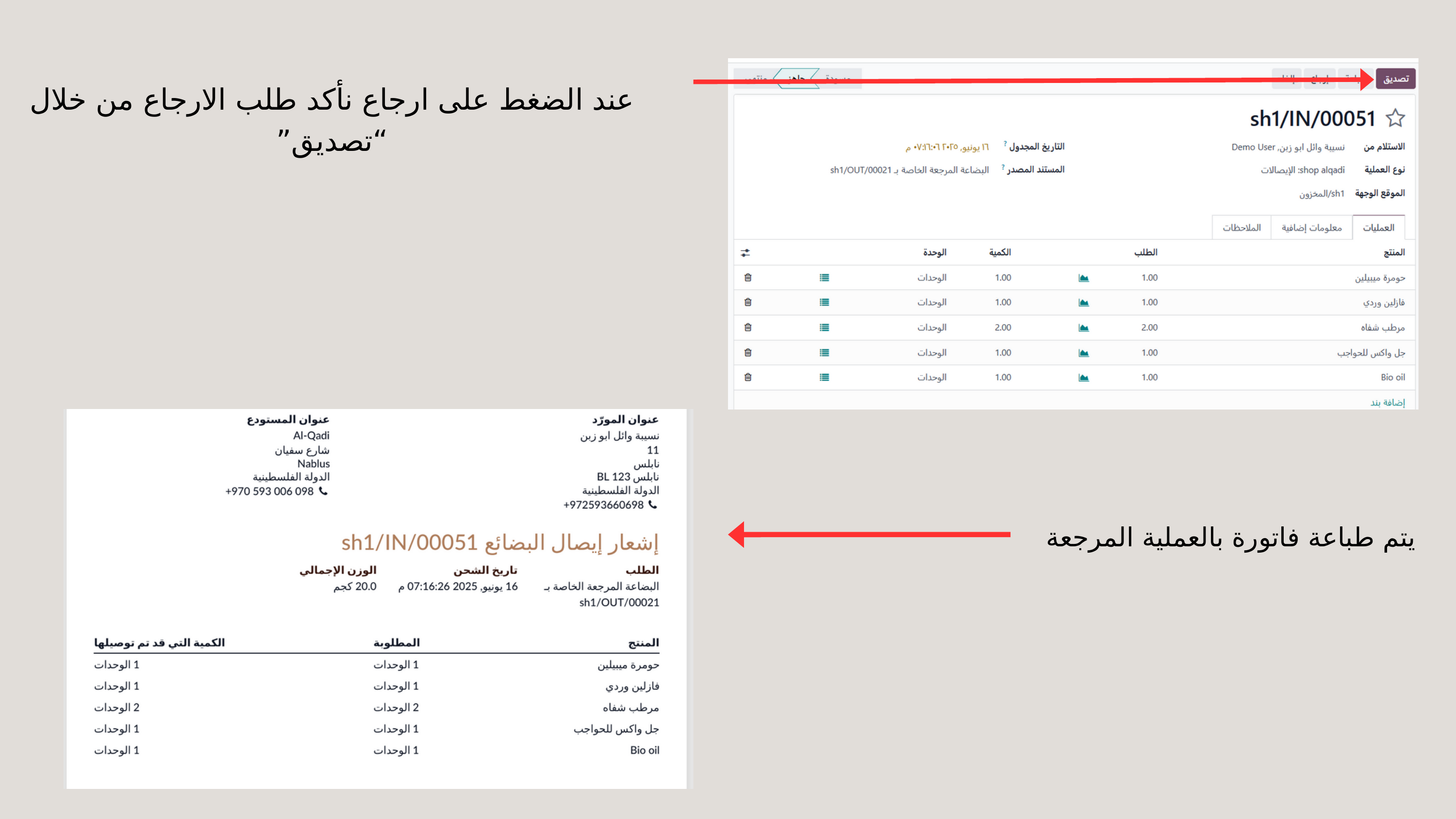

عند الضغط على ارجاع نأكد طلب الارجاع من خلال “تصديق”

يتم طباعة فاتورة بالعملية المرجعة